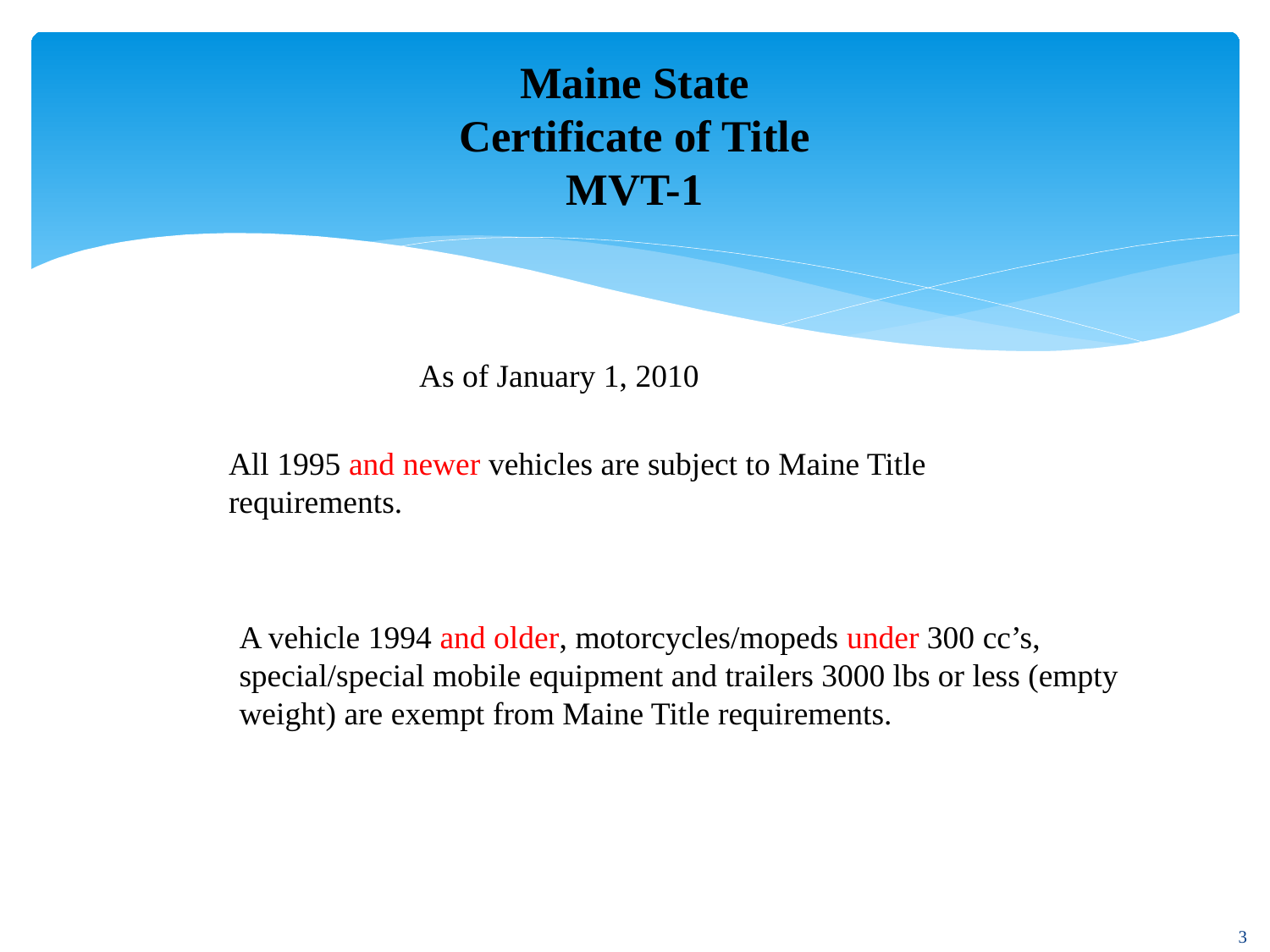

Maine State
Certificate of Title
MVT-1
As of January 1, 2010
All 1995 and newer vehicles are subject to Maine Title requirements.
A vehicle 1994 and older, motorcycles/mopeds under 300 cc’s, special/special mobile equipment and trailers 3000 lbs or less (empty weight) are exempt from Maine Title requirements.

3